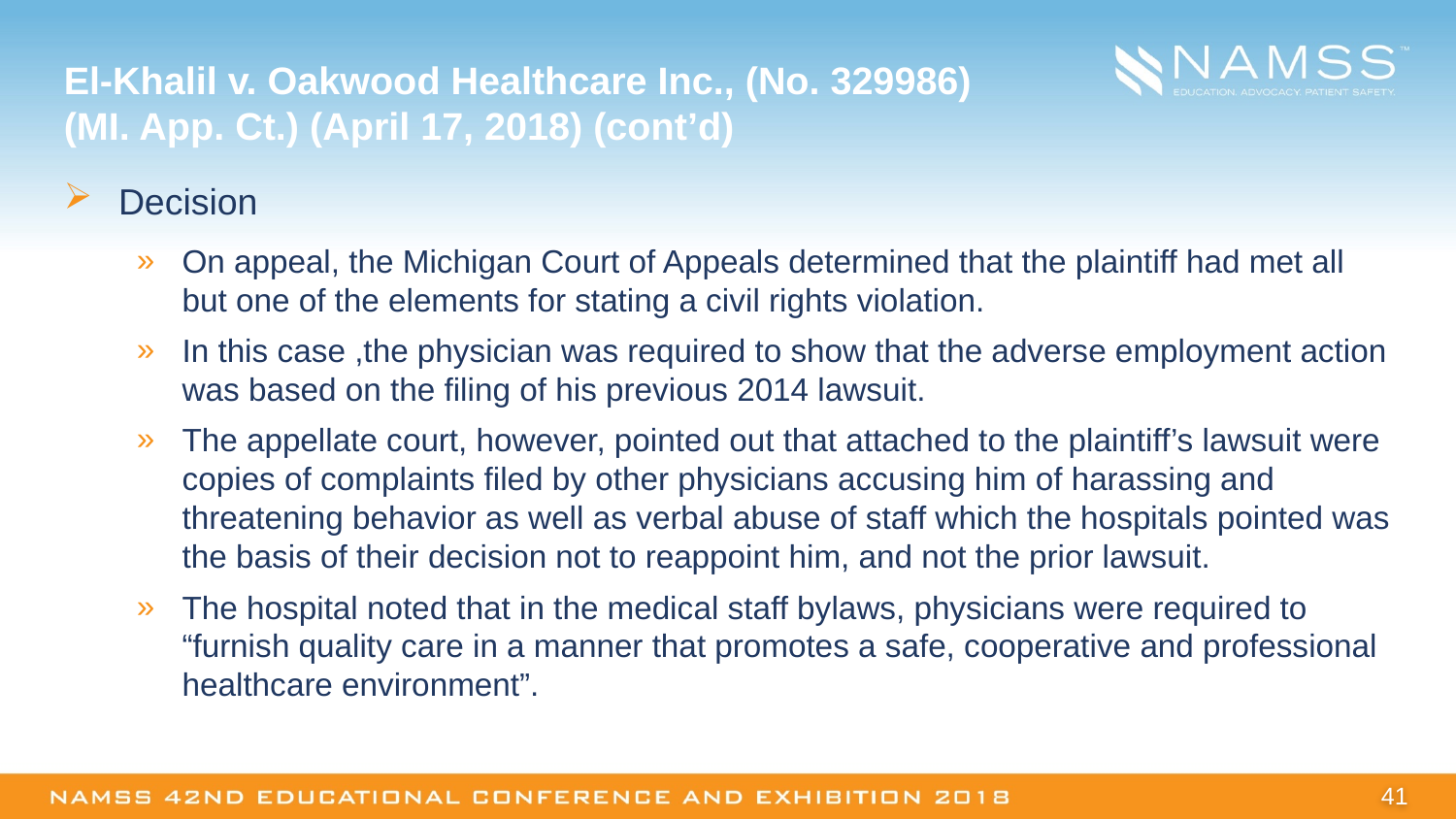

# El-Khalil v. Oakwood Healthcare Inc., (No. 329986) (MI. App. Ct.) (April 17, 2018) (cont’d)
Decision
On appeal, the Michigan Court of Appeals determined that the plaintiff had met all but one of the elements for stating a civil rights violation.
In this case ,the physician was required to show that the adverse employment action was based on the filing of his previous 2014 lawsuit.
The appellate court, however, pointed out that attached to the plaintiff’s lawsuit were copies of complaints filed by other physicians accusing him of harassing and threatening behavior as well as verbal abuse of staff which the hospitals pointed was the basis of their decision not to reappoint him, and not the prior lawsuit.
The hospital noted that in the medical staff bylaws, physicians were required to “furnish quality care in a manner that promotes a safe, cooperative and professional healthcare environment”.